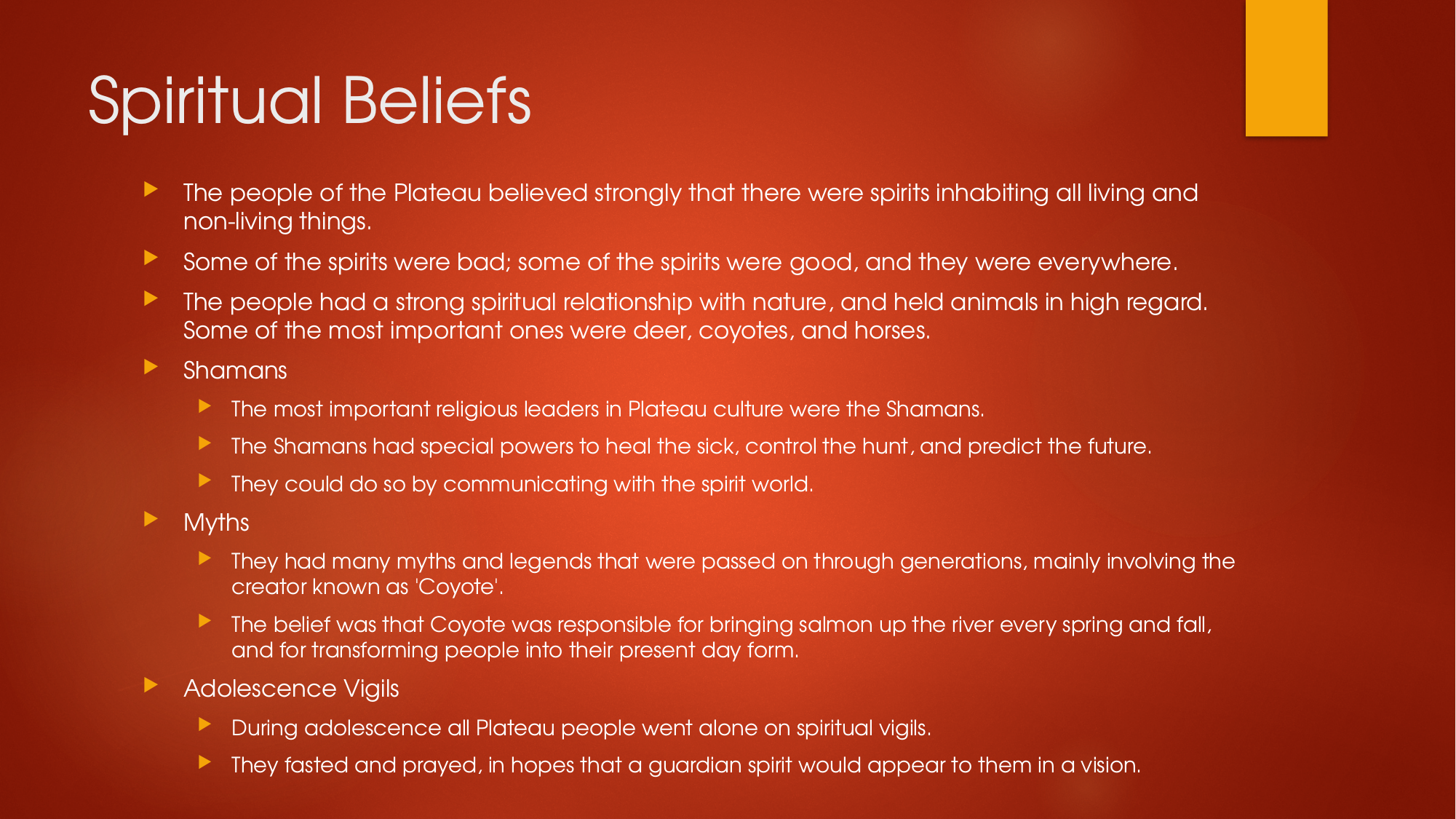

# Spiritual Beliefs
The people of the Plateau believed strongly that there were spirits inhabiting all living and non-living things.
Some of the spirits were bad; some of the spirits were good, and they were everywhere.
The people had a strong spiritual relationship with nature, and held animals in high regard. Some of the most important ones were deer, coyotes, and horses.
Shamans
The most important religious leaders in Plateau culture were the Shamans.
The Shamans had special powers to heal the sick, control the hunt, and predict the future.
They could do so by communicating with the spirit world.
Myths
They had many myths and legends that were passed on through generations, mainly involving the creator known as 'Coyote'.
The belief was that Coyote was responsible for bringing salmon up the river every spring and fall, and for transforming people into their present day form.
Adolescence Vigils
During adolescence all Plateau people went alone on spiritual vigils.
They fasted and prayed, in hopes that a guardian spirit would appear to them in a vision.